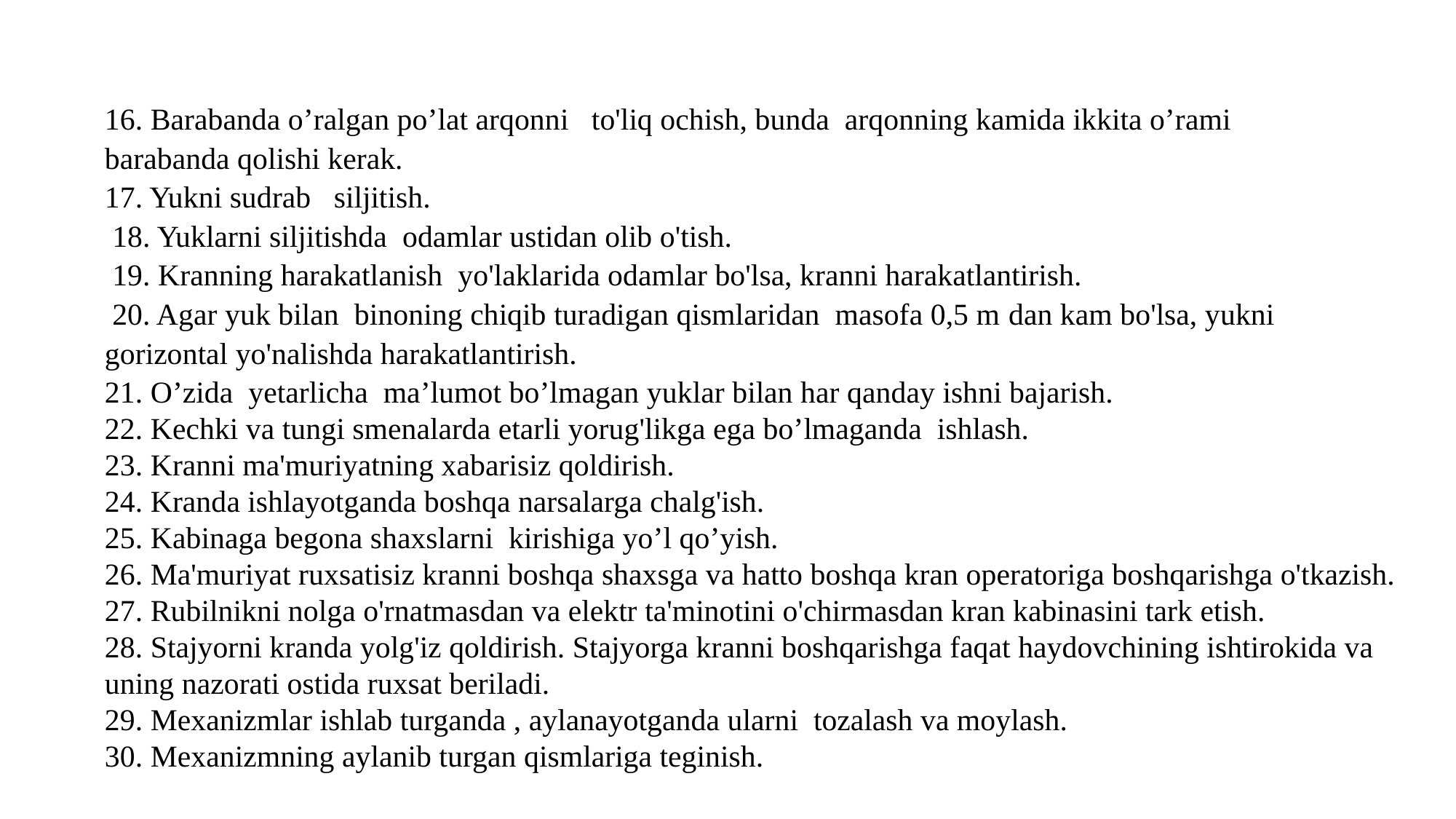

16. Barabanda o’ralgan po’lat arqonni   to'liq ochish, bunda  arqonning kamida ikkita o’rami       barabanda qolishi kerak.
17. Yukni sudrab   siljitish.
 18. Yuklarni siljitishda  odamlar ustidan olib o'tish.
 19. Kranning harakatlanish  yo'laklarida odamlar bo'lsa, kranni harakatlantirish.
 20. Agar yuk bilan  binoning chiqib turadigan qismlaridan  masofa 0,5 m dan kam bo'lsa, yukni gorizontal yo'nalishda harakatlantirish.
21. O’zida  yetarlicha  ma’lumot bo’lmagan yuklar bilan har qanday ishni bajarish.
22. Kechki va tungi smenalarda etarli yorug'likga ega bo’lmaganda  ishlash.
23. Kranni ma'muriyatning xabarisiz qoldirish.
24. Kranda ishlayotganda boshqa narsalarga chalg'ish.
25. Kabinaga begona shaxslarni  kirishiga yo’l qo’yish.
26. Ma'muriyat ruxsatisiz kranni boshqa shaxsga va hatto boshqa kran operatoriga boshqarishga o'tkazish.
27. Rubilnikni nolga o'rnatmasdan va elektr ta'minotini o'chirmasdan kran kabinasini tark etish.
28. Stajyorni kranda yolg'iz qoldirish. Stajyorga kranni boshqarishga faqat haydovchining ishtirokida va uning nazorati ostida ruxsat beriladi.
29. Mexanizmlar ishlab turganda , aylanayotganda ularni  tozalash va moylash.
30. Mexanizmning aylanib turgan qismlariga teginish.